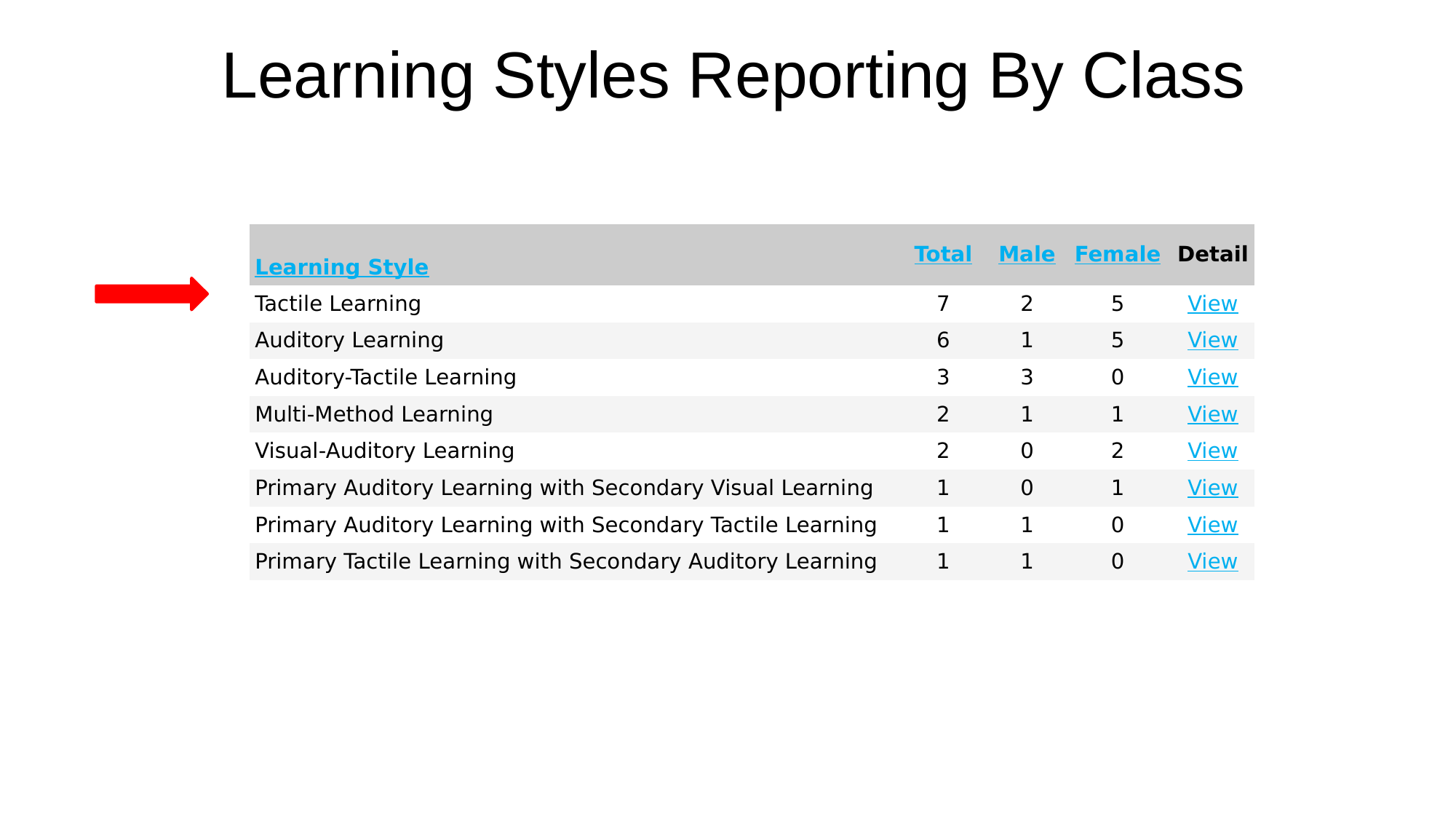

Learning Styles Reporting By Class
| Learning Style | Total | Male | Female | Detail |
| --- | --- | --- | --- | --- |
| Tactile Learning | 7 | 2 | 5 | View |
| Auditory Learning | 6 | 1 | 5 | View |
| Auditory-Tactile Learning | 3 | 3 | 0 | View |
| Multi-Method Learning | 2 | 1 | 1 | View |
| Visual-Auditory Learning | 2 | 0 | 2 | View |
| Primary Auditory Learning with Secondary Visual Learning | 1 | 0 | 1 | View |
| Primary Auditory Learning with Secondary Tactile Learning | 1 | 1 | 0 | View |
| Primary Tactile Learning with Secondary Auditory Learning | 1 | 1 | 0 | View |